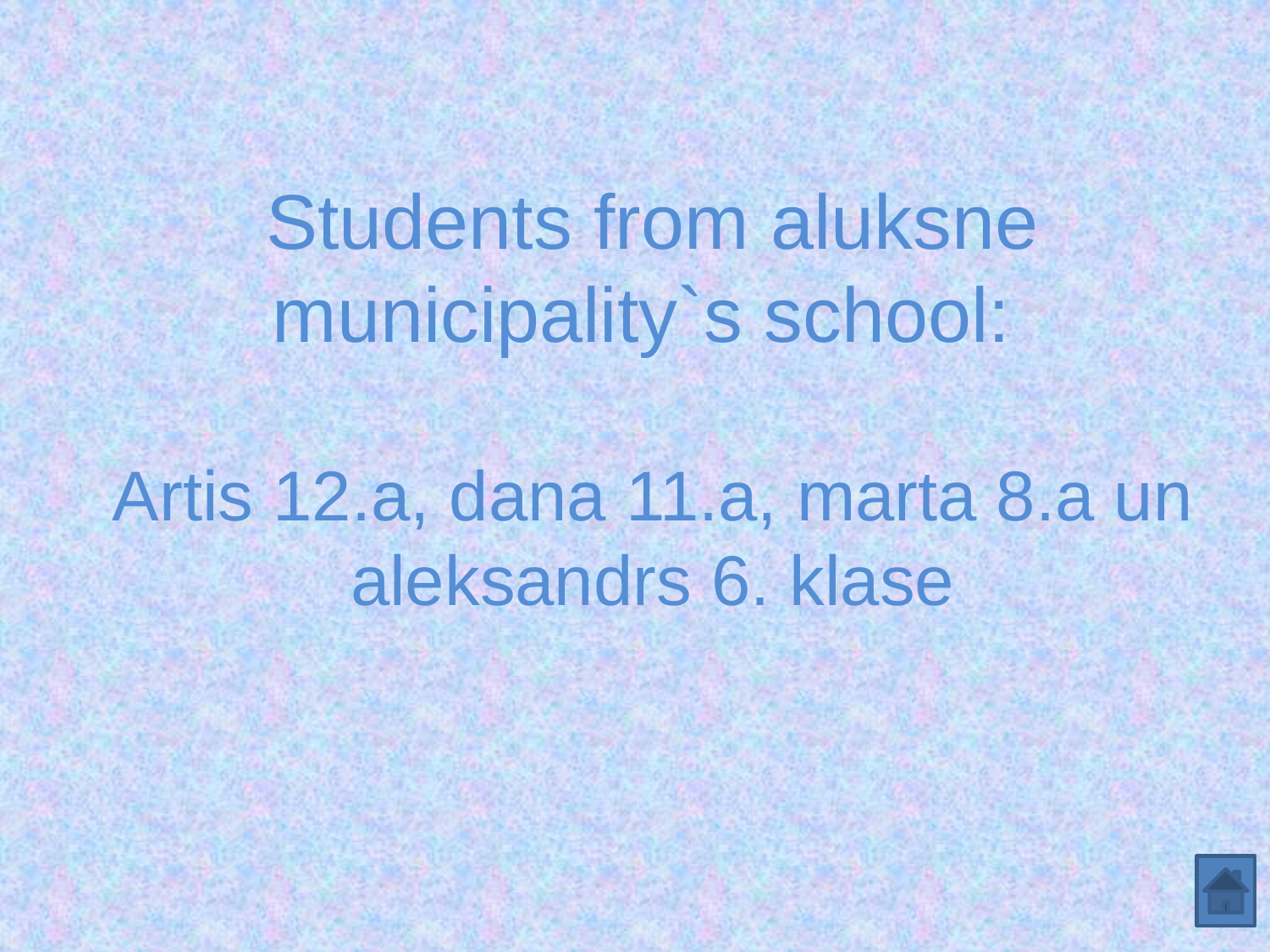

# Students from aluksne municipality`s school: Artis 12.a, dana 11.a, marta 8.a un aleksandrs 6. klase